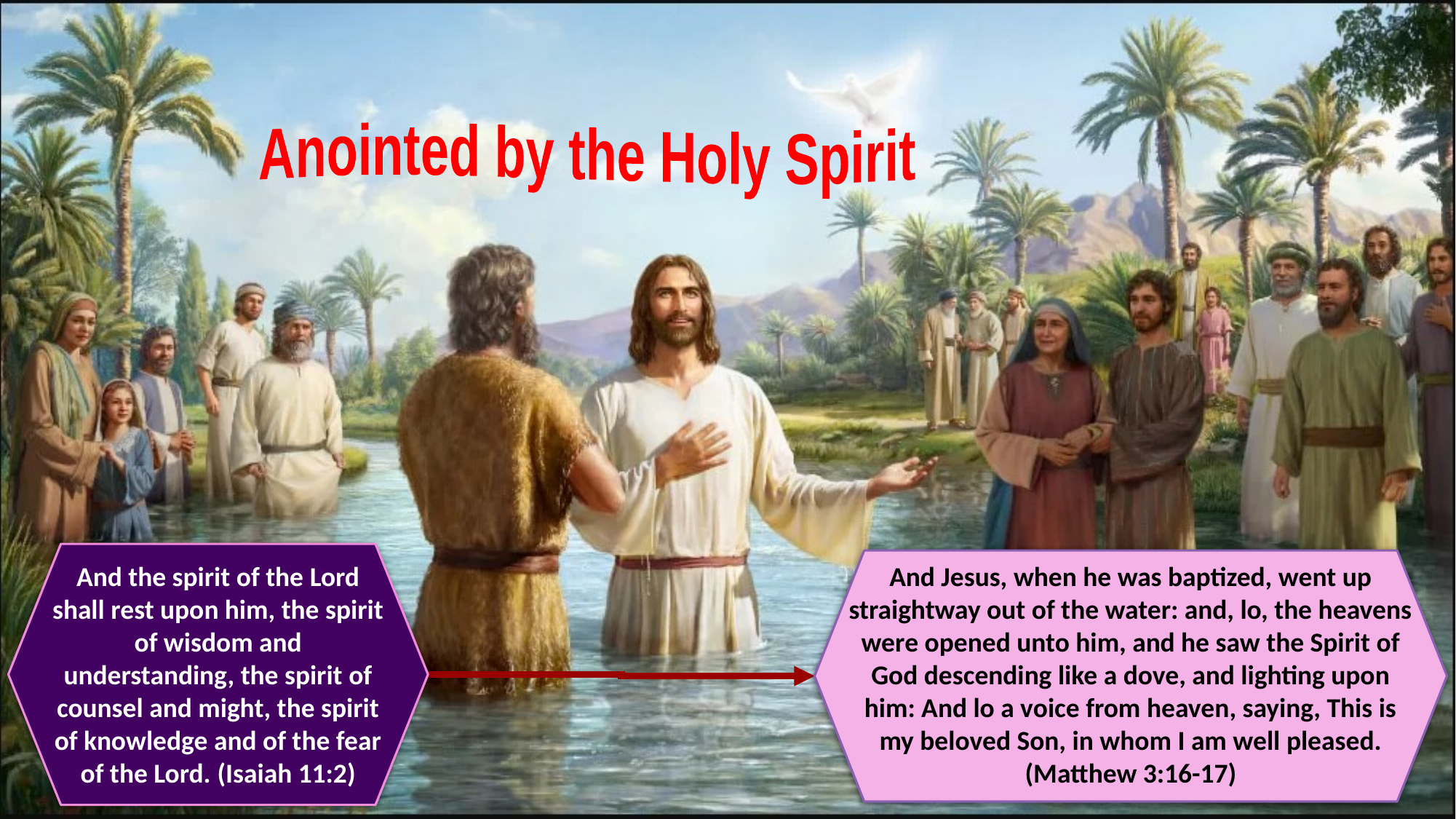

Anointed by the Holy Spirit

And the spirit of the Lord shall rest upon him, the spirit of wisdom and understanding, the spirit of counsel and might, the spirit of knowledge and of the fear of the Lord. (Isaiah 11:2)

And Jesus, when he was baptized, went up straightway out of the water: and, lo, the heavens were opened unto him, and he saw the Spirit of God descending like a dove, and lighting upon him: And lo a voice from heaven, saying, This is my beloved Son, in whom I am well pleased. (Matthew 3:16-17)